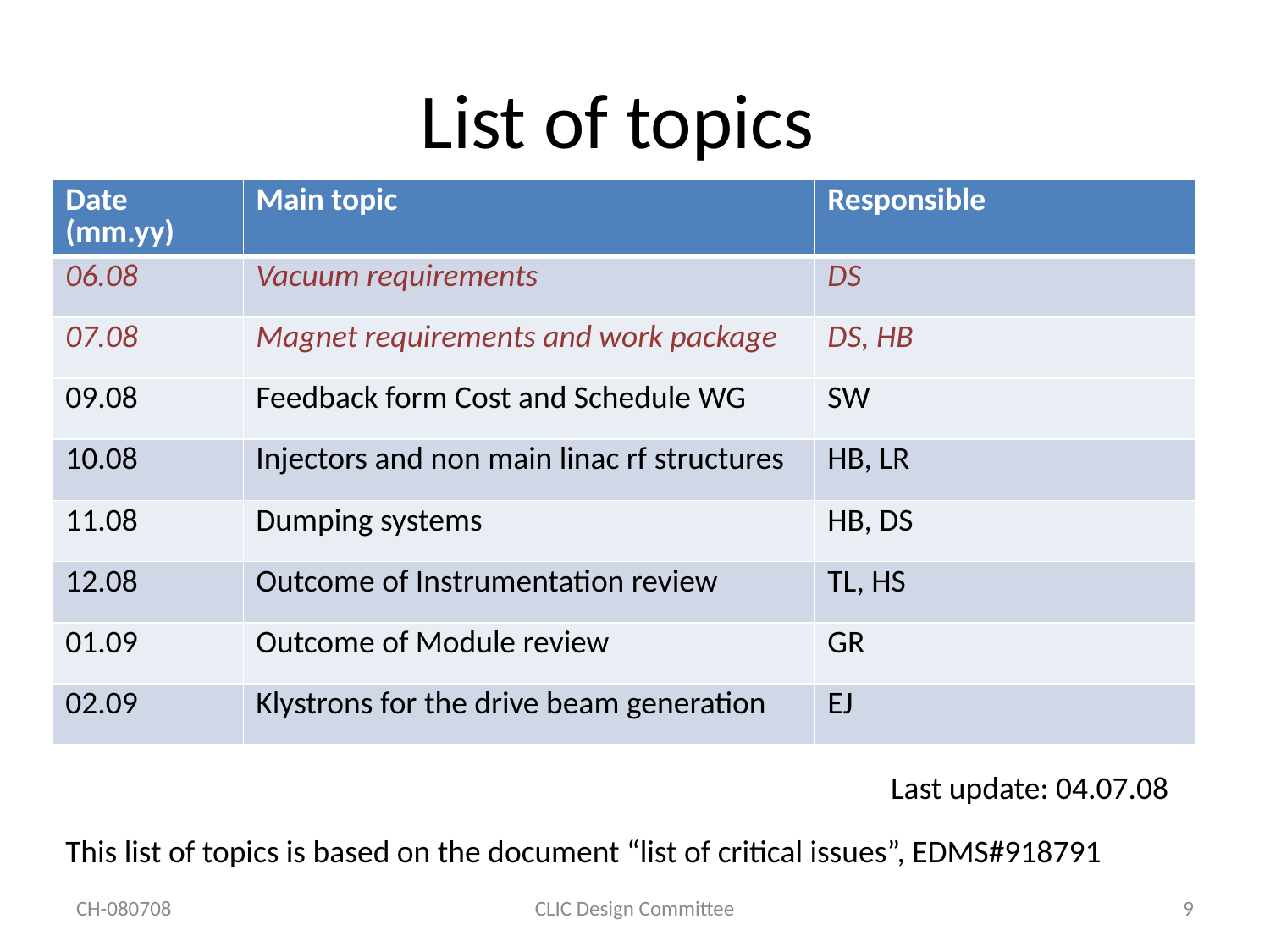

List of topics
| Date (mm.yy) | Main topic | Responsible |
| --- | --- | --- |
| 06.08 | Vacuum requirements | DS |
| 07.08 | Magnet requirements and work package | DS, HB |
| 09.08 | Feedback form Cost and Schedule WG | SW |
| 10.08 | Injectors and non main linac rf structures | HB, LR |
| 11.08 | Dumping systems | HB, DS |
| 12.08 | Outcome of Instrumentation review | TL, HS |
| 01.09 | Outcome of Module review | GR |
| 02.09 | Klystrons for the drive beam generation | EJ |
Last update: 04.07.08
This list of topics is based on the document “list of critical issues”, EDMS#918791
CH-080708
CLIC Design Committee
9